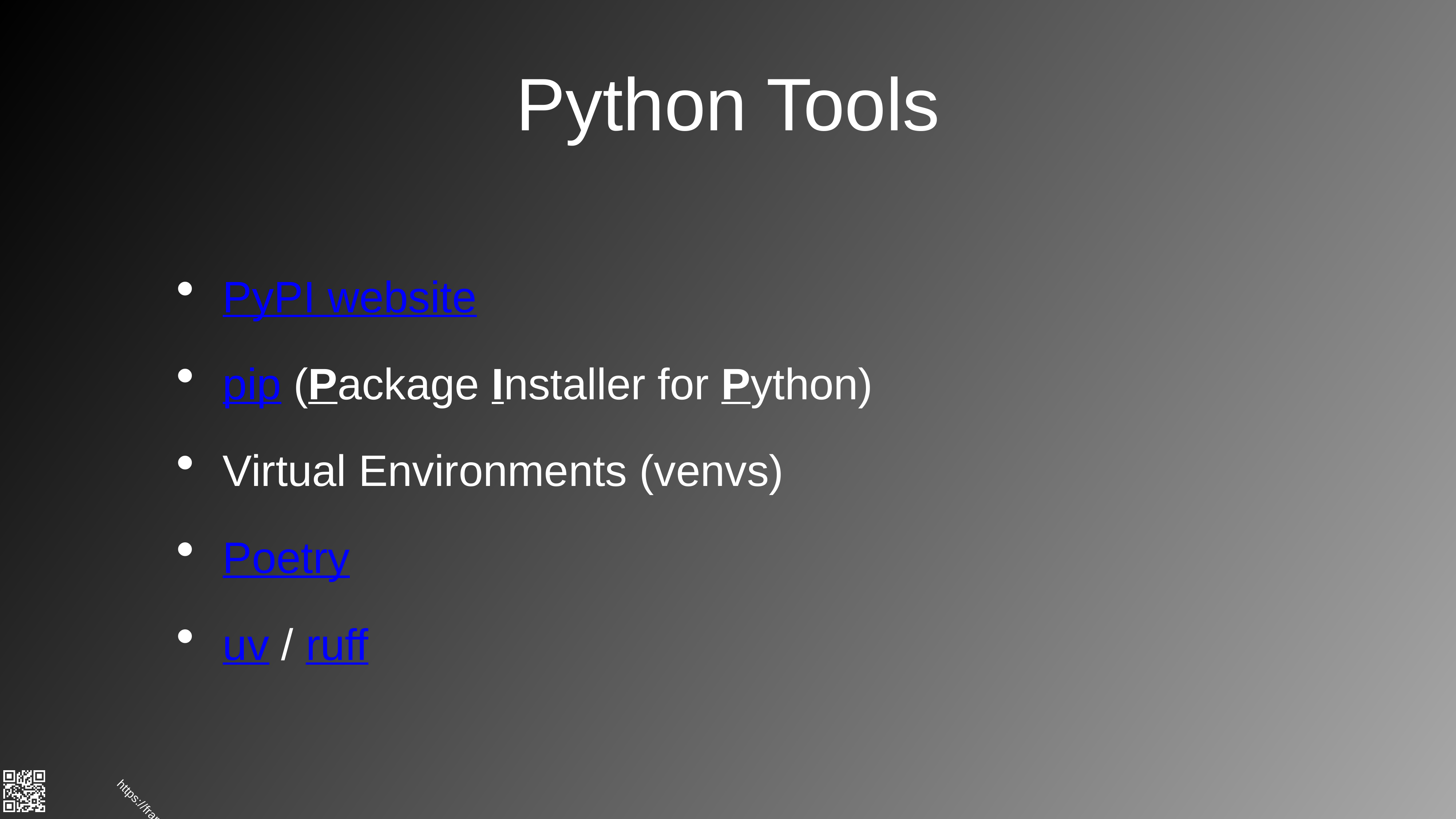

# Python Tools
PyPI website
pip (Package Installer for Python)
Virtual Environments (venvs)
Poetry
uv / ruff